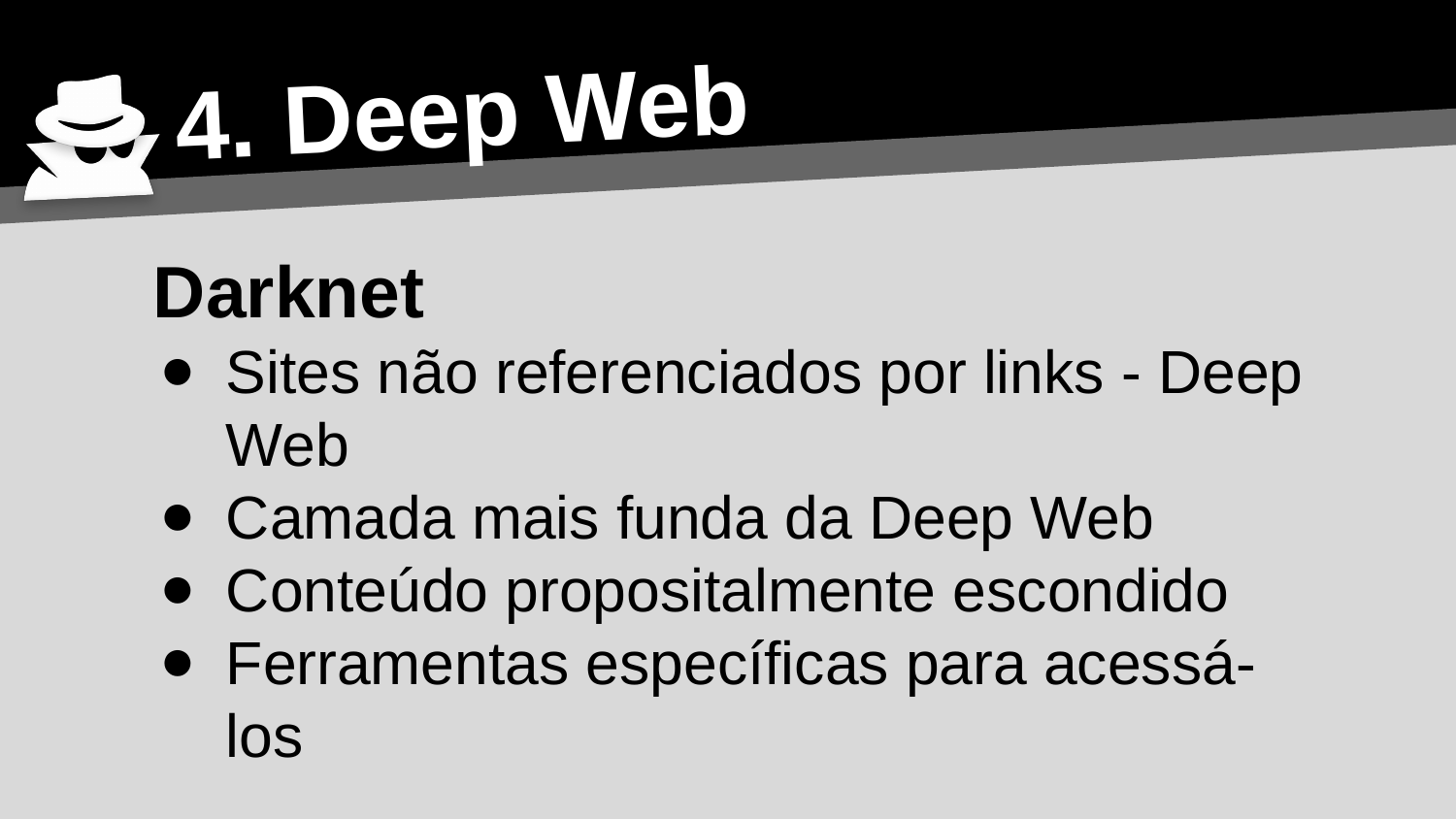

4. Deep Web

Darknet
Sites não referenciados por links - Deep Web
Camada mais funda da Deep Web
Conteúdo propositalmente escondido
Ferramentas específicas para acessá-los